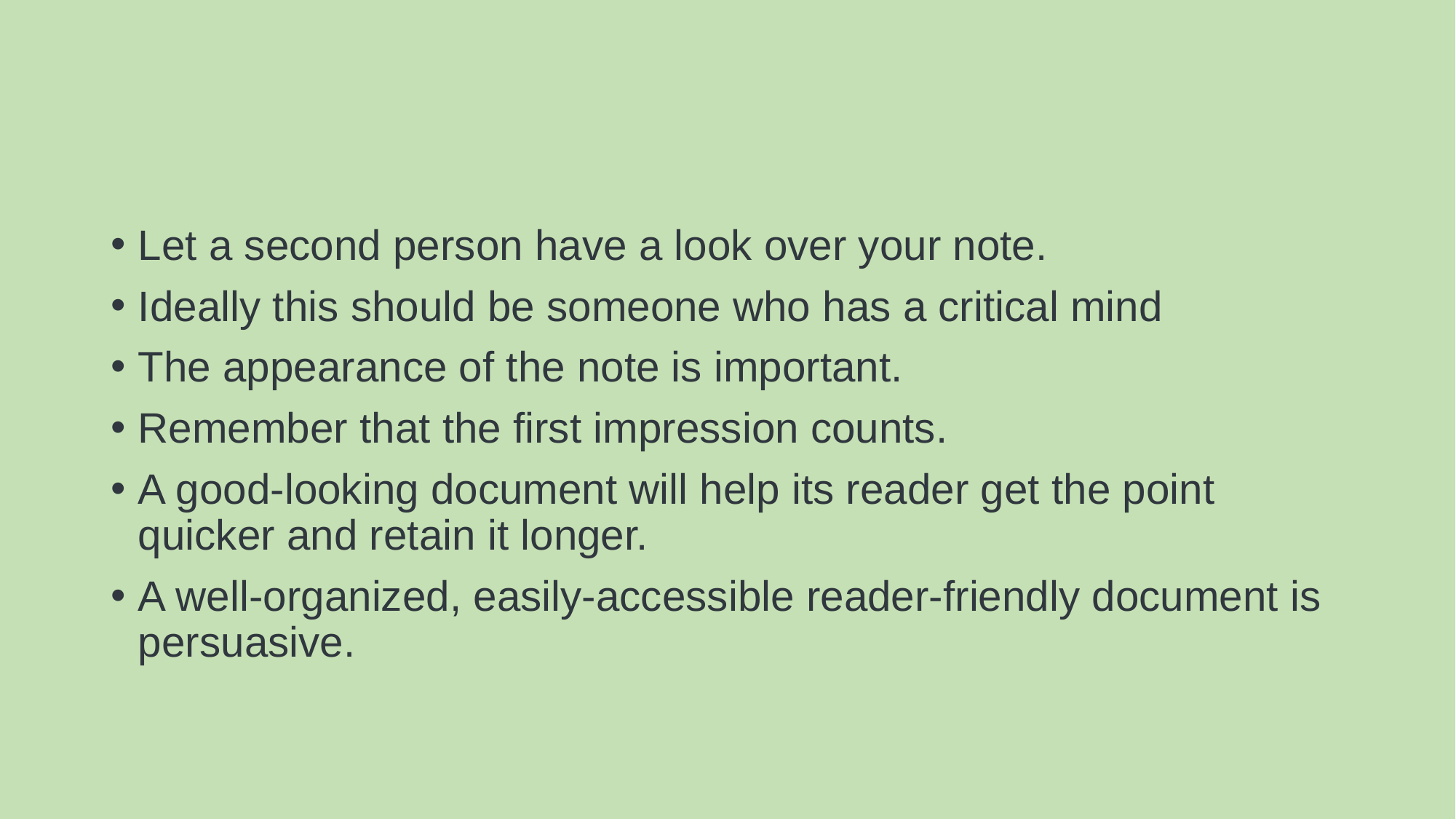

#
Let a second person have a look over your note.
Ideally this should be someone who has a critical mind
The appearance of the note is important.
Remember that the first impression counts.
A good-looking document will help its reader get the point quicker and retain it longer.
A well-organized, easily-accessible reader-friendly document is persuasive.